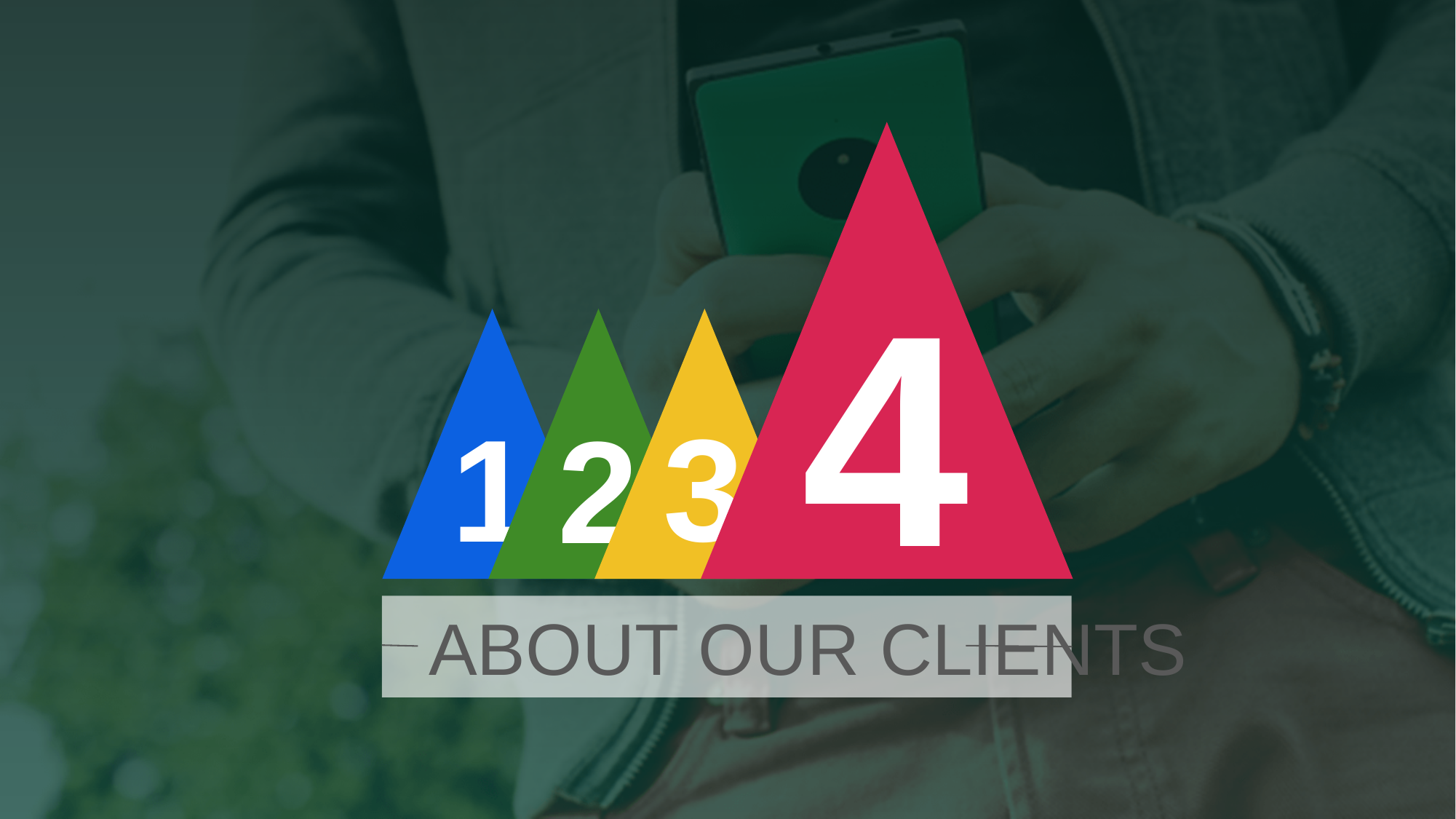

4

3
1
2

ABOUT OUR CLIENTS